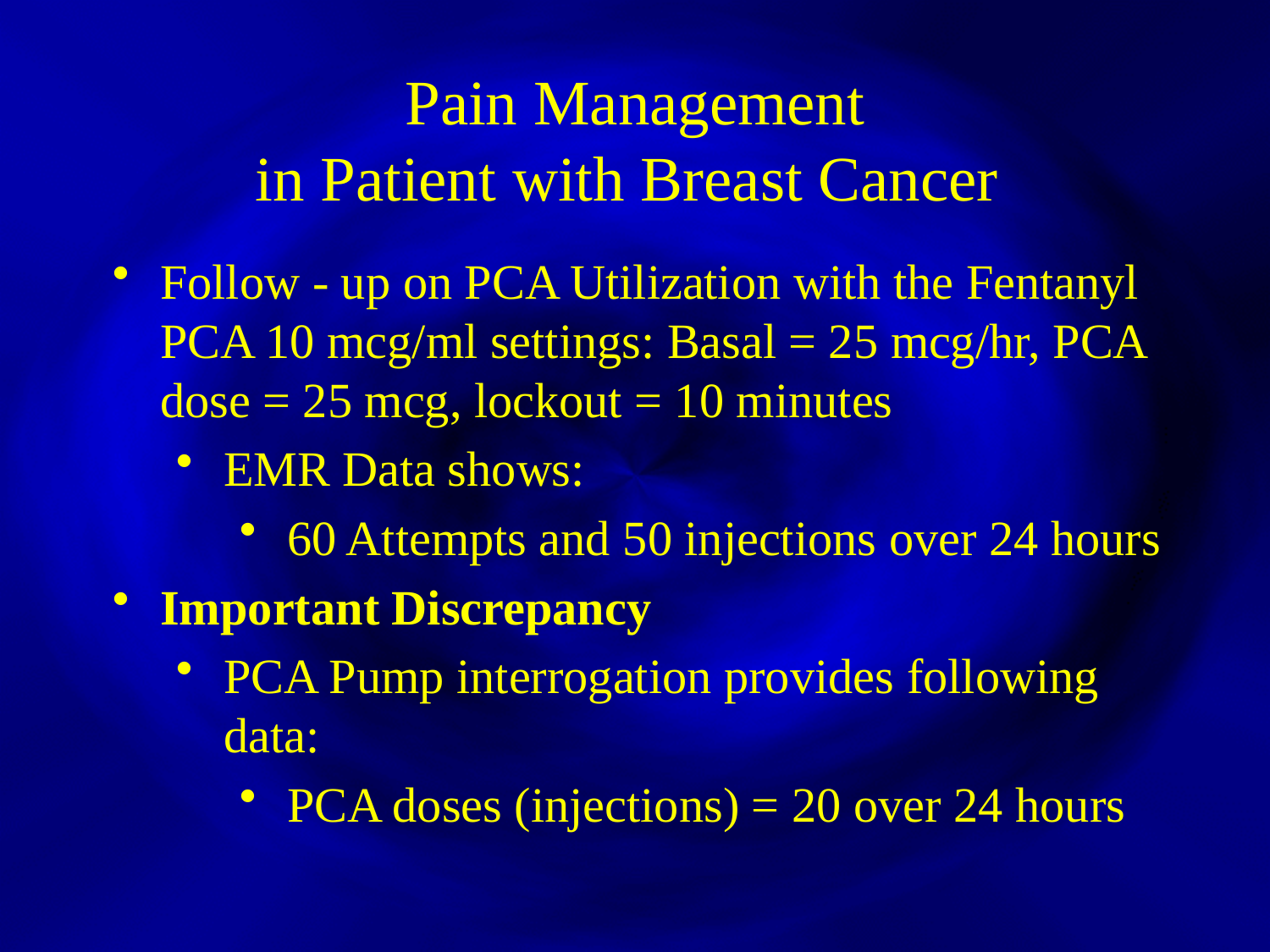

Pain Management
in Patient with Breast Cancer
Follow - up on PCA Utilization with the Fentanyl PCA 10 mcg/ml settings: Basal = 25 mcg/hr, PCA dose = 25 mcg, lockout = 10 minutes
EMR Data shows:
60 Attempts and 50 injections over 24 hours
Important Discrepancy
PCA Pump interrogation provides following data:
PCA doses (injections) = 20 over 24 hours